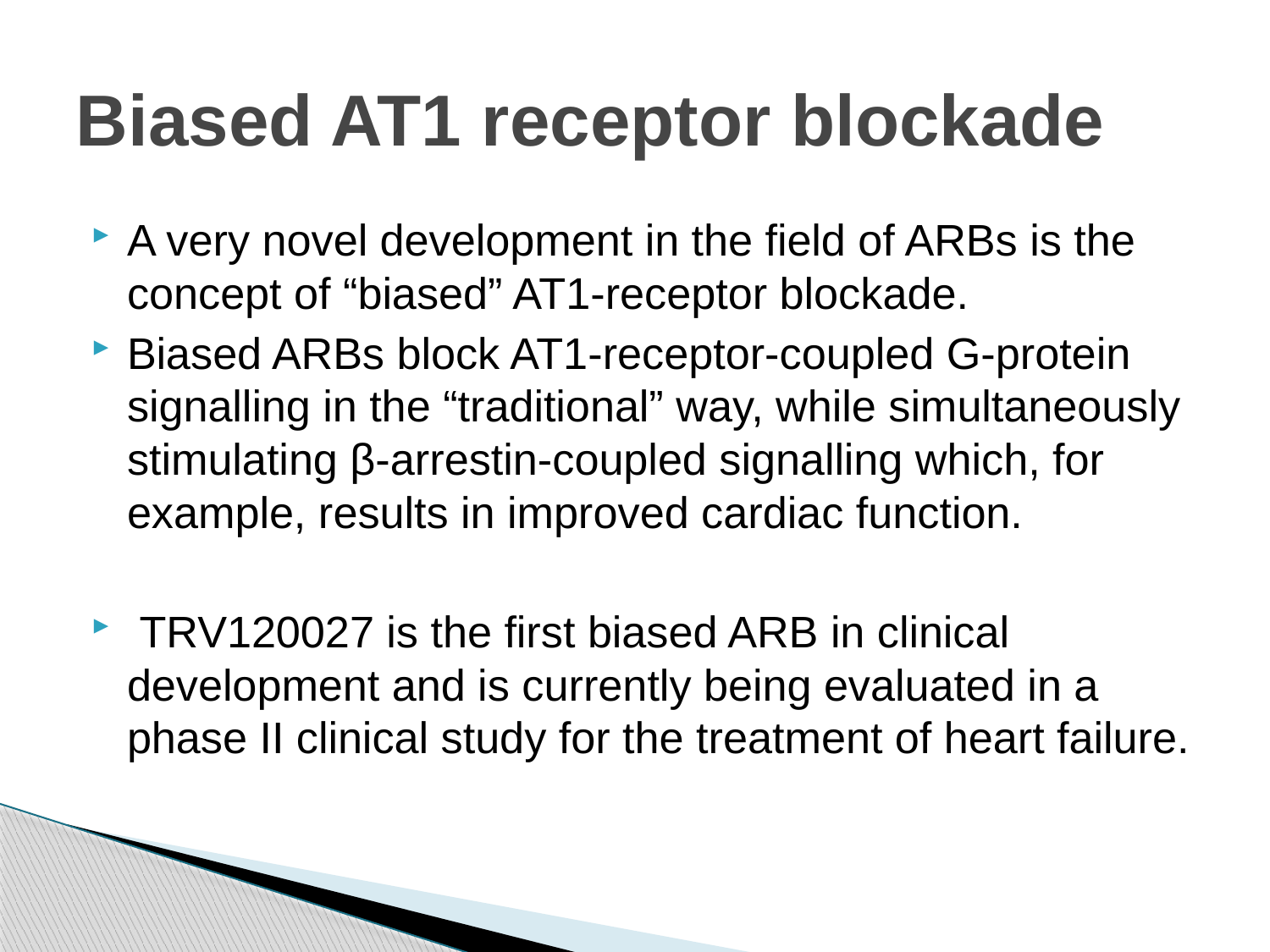

# Biased AT1 receptor blockade
A very novel development in the field of ARBs is the concept of “biased” AT1-receptor blockade.
Biased ARBs block AT1-receptor-coupled G-protein signalling in the “traditional” way, while simultaneously stimulating β-arrestin-coupled signalling which, for example, results in improved cardiac function.

 TRV120027 is the first biased ARB in clinical development and is currently being evaluated in a phase II clinical study for the treatment of heart failure.